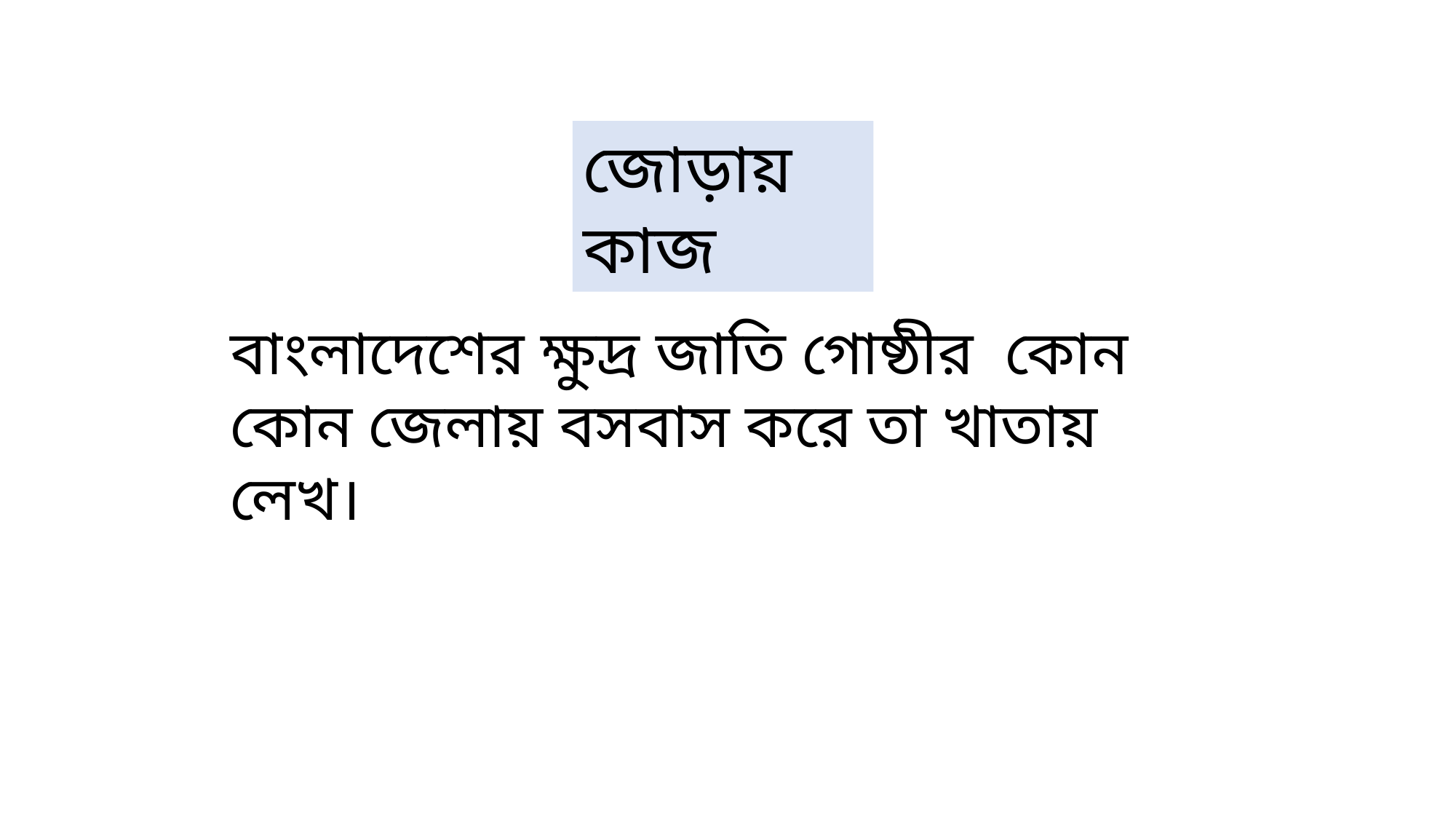

জোড়ায় কাজ
বাংলাদেশের ক্ষুদ্র জাতি গোষ্ঠীর  কোন কোন জেলায় বসবাস করে তা খাতায় লেখ।